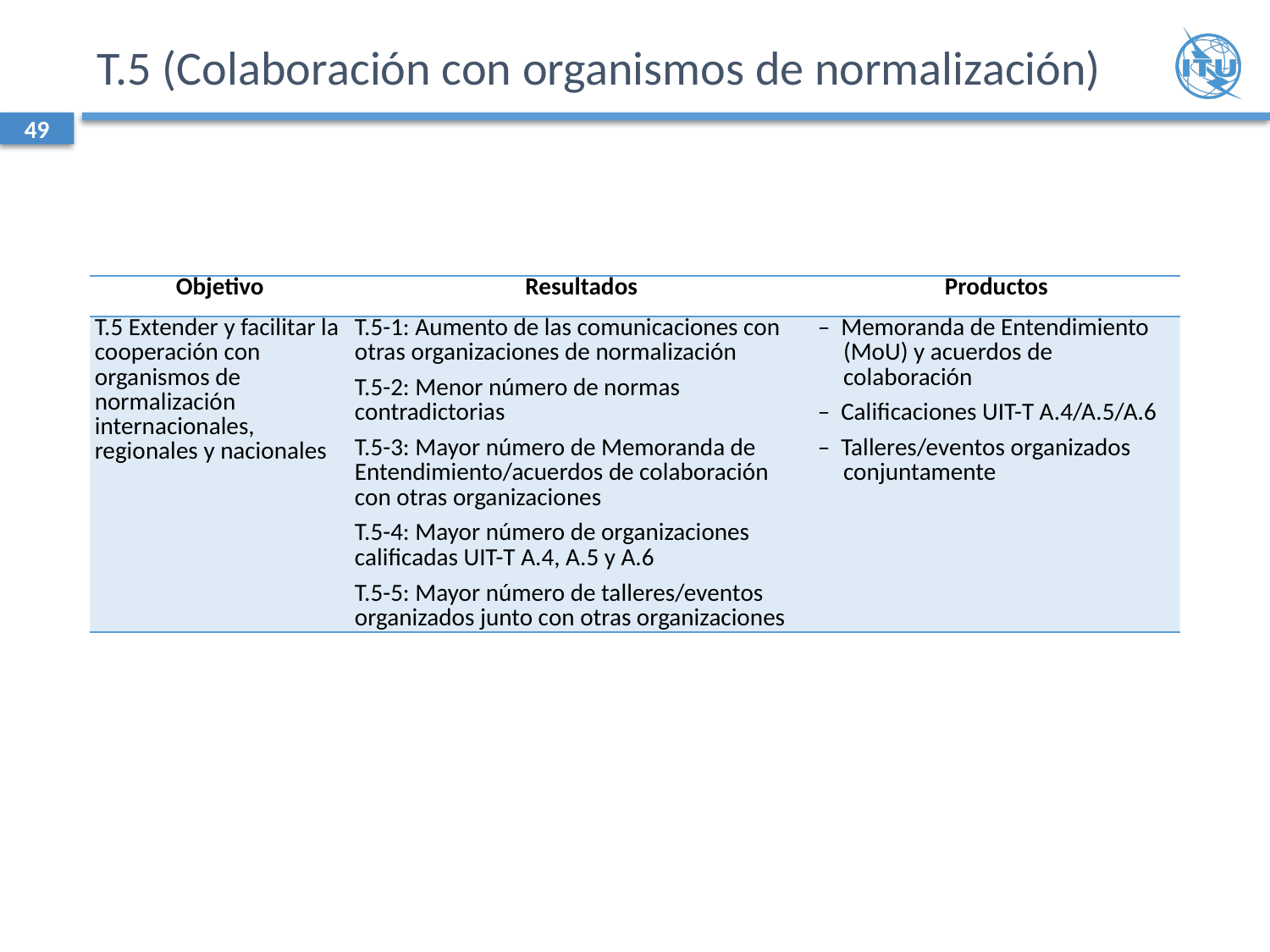

# T.5 (Colaboración con organismos de normalización)
49
| Objetivo | Resultados | Productos |
| --- | --- | --- |
| T.5 Extender y facilitar la cooperación con organismos de normalización internacionales, regionales y nacionales | T.5-1: Aumento de las comunicaciones con otras organizaciones de normalización T.5-2: Menor número de normas contradictorias T.5-3: Mayor número de Memoranda de Entendimiento/acuerdos de colaboración con otras organizaciones T.5-4: Mayor número de organizaciones calificadas UIT-T A.4, A.5 y A.6 T.5-5: Mayor número de talleres/eventos organizados junto con otras organizaciones | – Memoranda de Entendimiento (MoU) y acuerdos de colaboración – Calificaciones UIT-T A.4/A.5/A.6 – Talleres/eventos organizados conjuntamente |